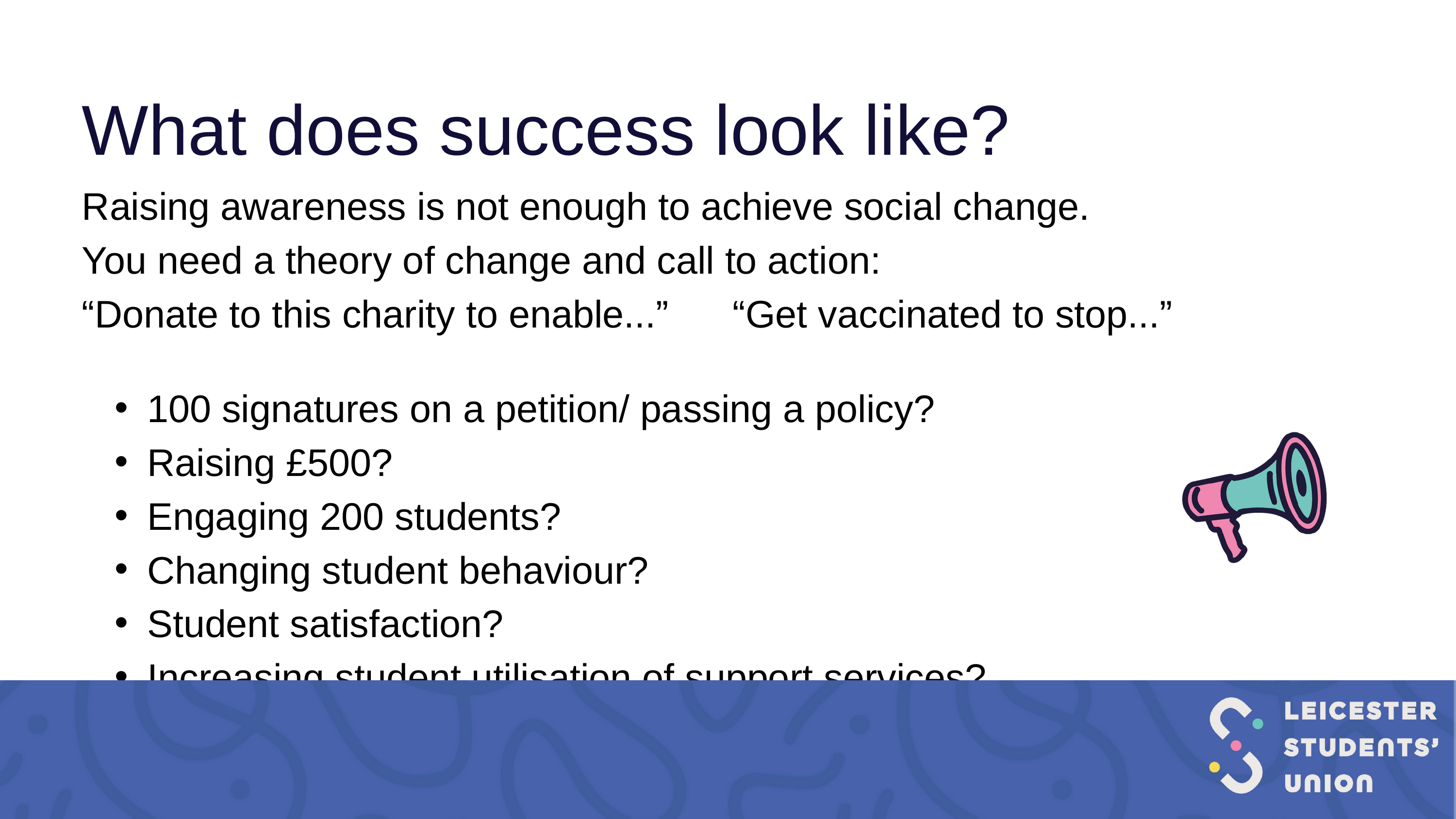

What does success look like?
Raising awareness is not enough to achieve social change.
You need a theory of change and call to action:
“Donate to this charity to enable...”      “Get vaccinated to stop...”

100 signatures on a petition/ passing a policy?
Raising £500?
Engaging 200 students?
Changing student behaviour?
Student satisfaction?
Increasing student utilisation of support services?